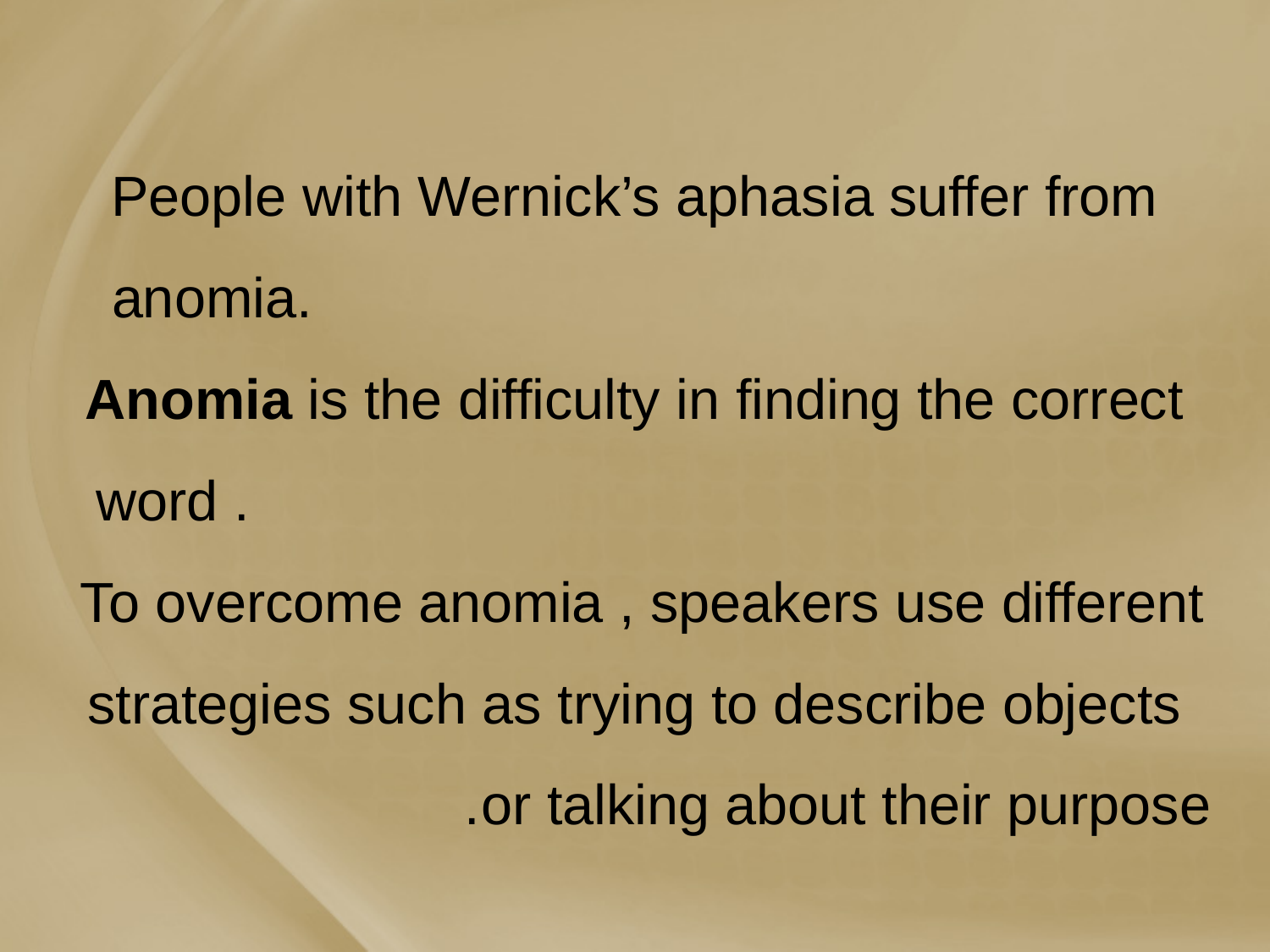

# People with Wernick’s aphasia suffer from anomia. Anomia is the difficulty in finding the correct word . To overcome anomia , speakers use different strategies such as trying to describe objects or talking about their purpose.